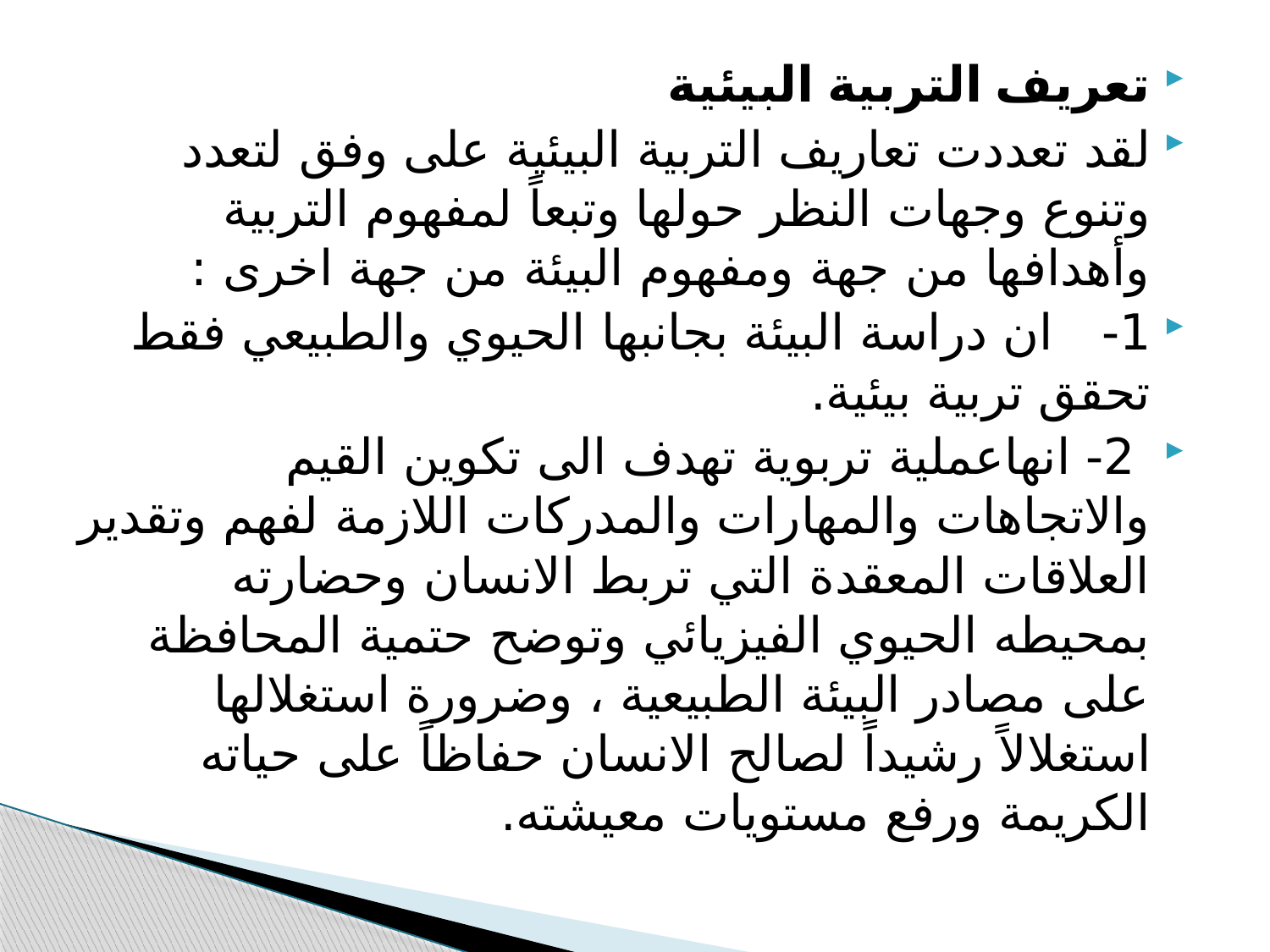

تعريف التربية البيئية
لقد تعددت تعاريف التربية البيئية على وفق لتعدد وتنوع وجهات النظر حولها وتبعاً لمفهوم التربية وأهدافها من جهة ومفهوم البيئة من جهة اخرى :
1-   ان دراسة البيئة بجانبها الحيوي والطبيعي فقط تحقق تربية بيئية.
 2- انهاعملية تربوية تهدف الى تكوين القيم والاتجاهات والمهارات والمدركات اللازمة لفهم وتقدير العلاقات المعقدة التي تربط الانسان وحضارته بمحيطه الحيوي الفيزيائي وتوضح حتمية المحافظة على مصادر البيئة الطبيعية ، وضرورة استغلالها استغلالاً رشيداً لصالح الانسان حفاظاً على حياته الكريمة ورفع مستويات معيشته.